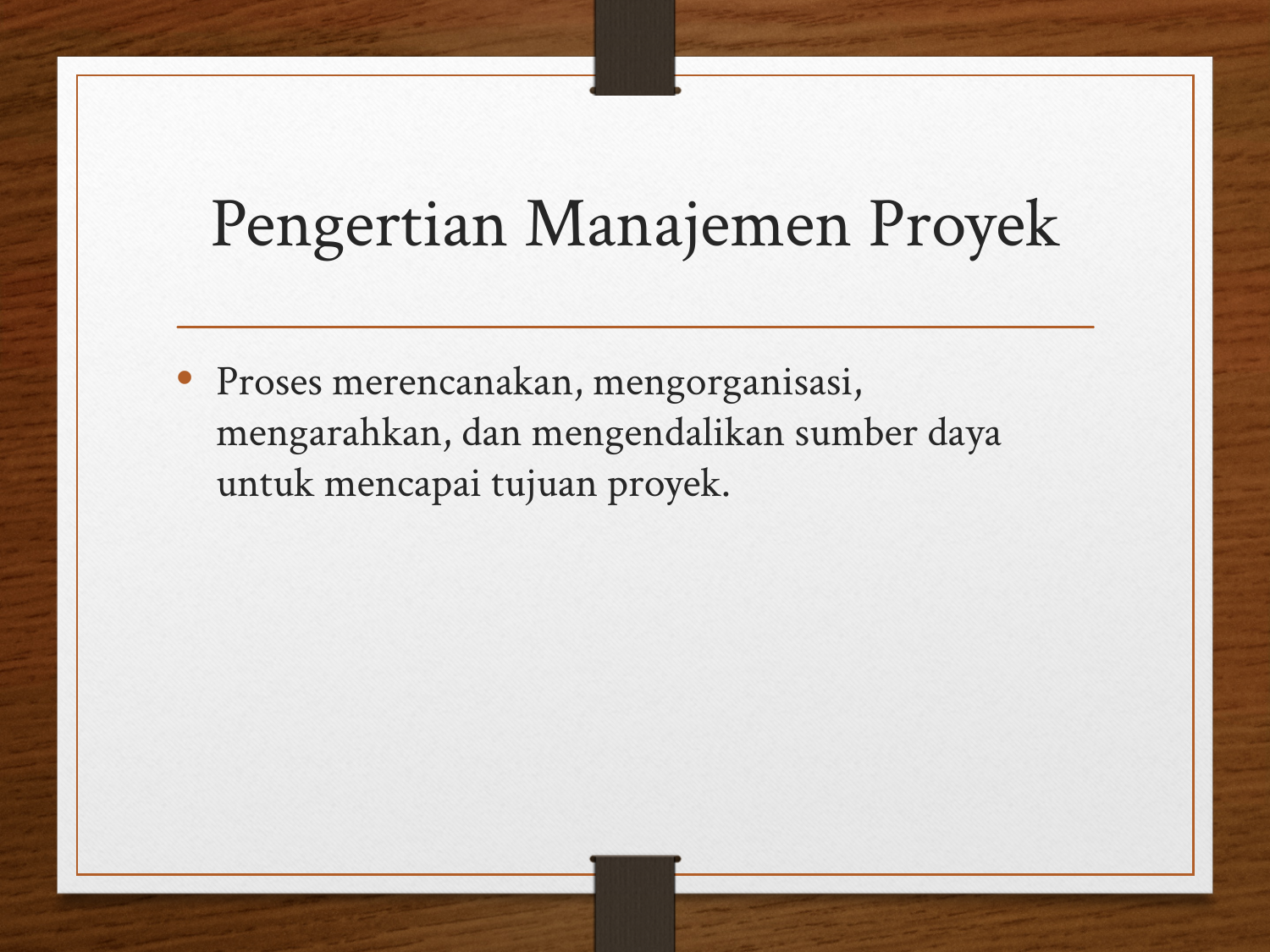

# Pengertian Manajemen Proyek
Proses merencanakan, mengorganisasi, mengarahkan, dan mengendalikan sumber daya untuk mencapai tujuan proyek.